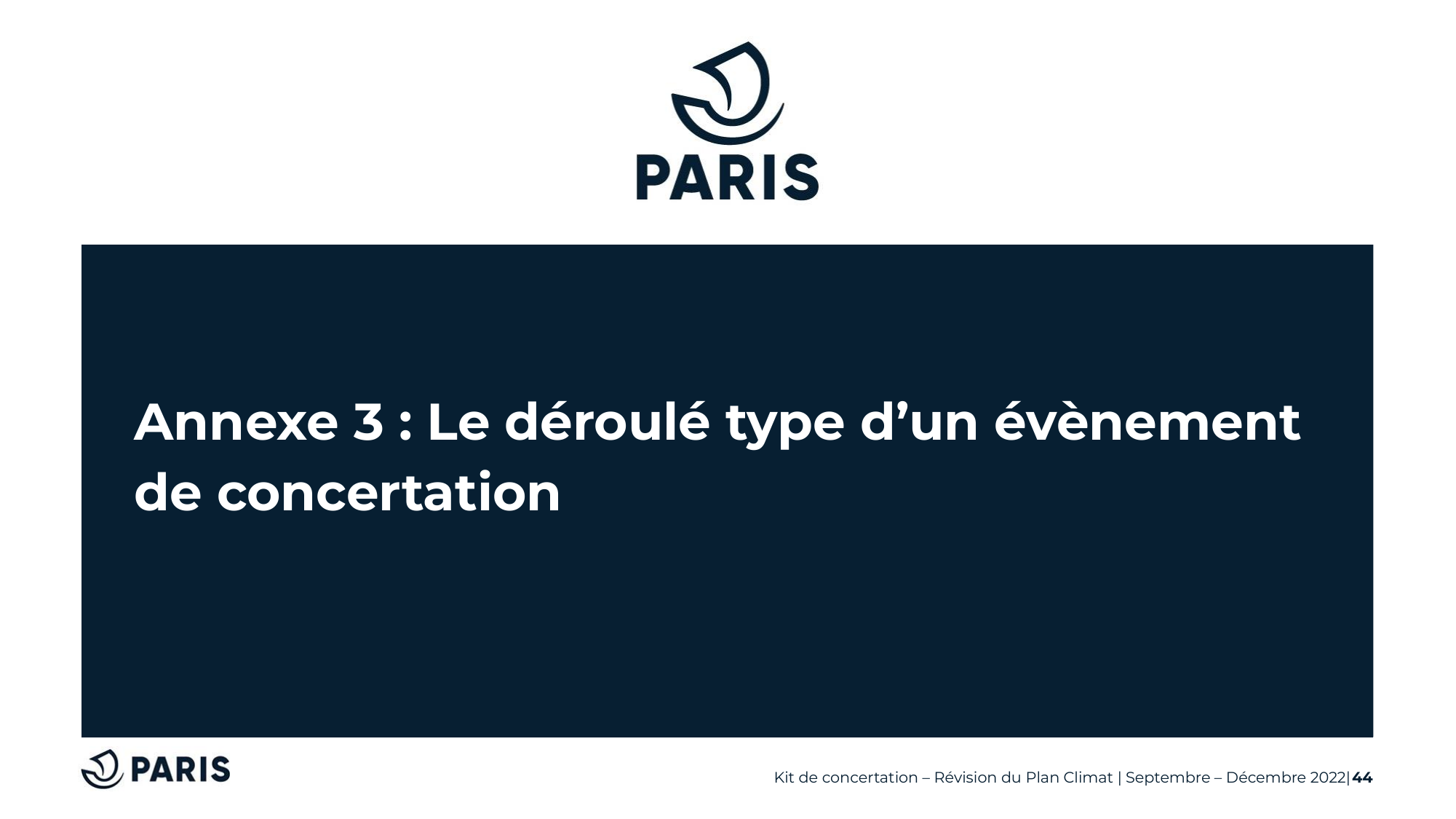

# Annexe 3 : Le déroulé type d’un évènement de concertation
Kit de concertation – Révision du Plan Climat | Septembre – Décembre 2022|
44